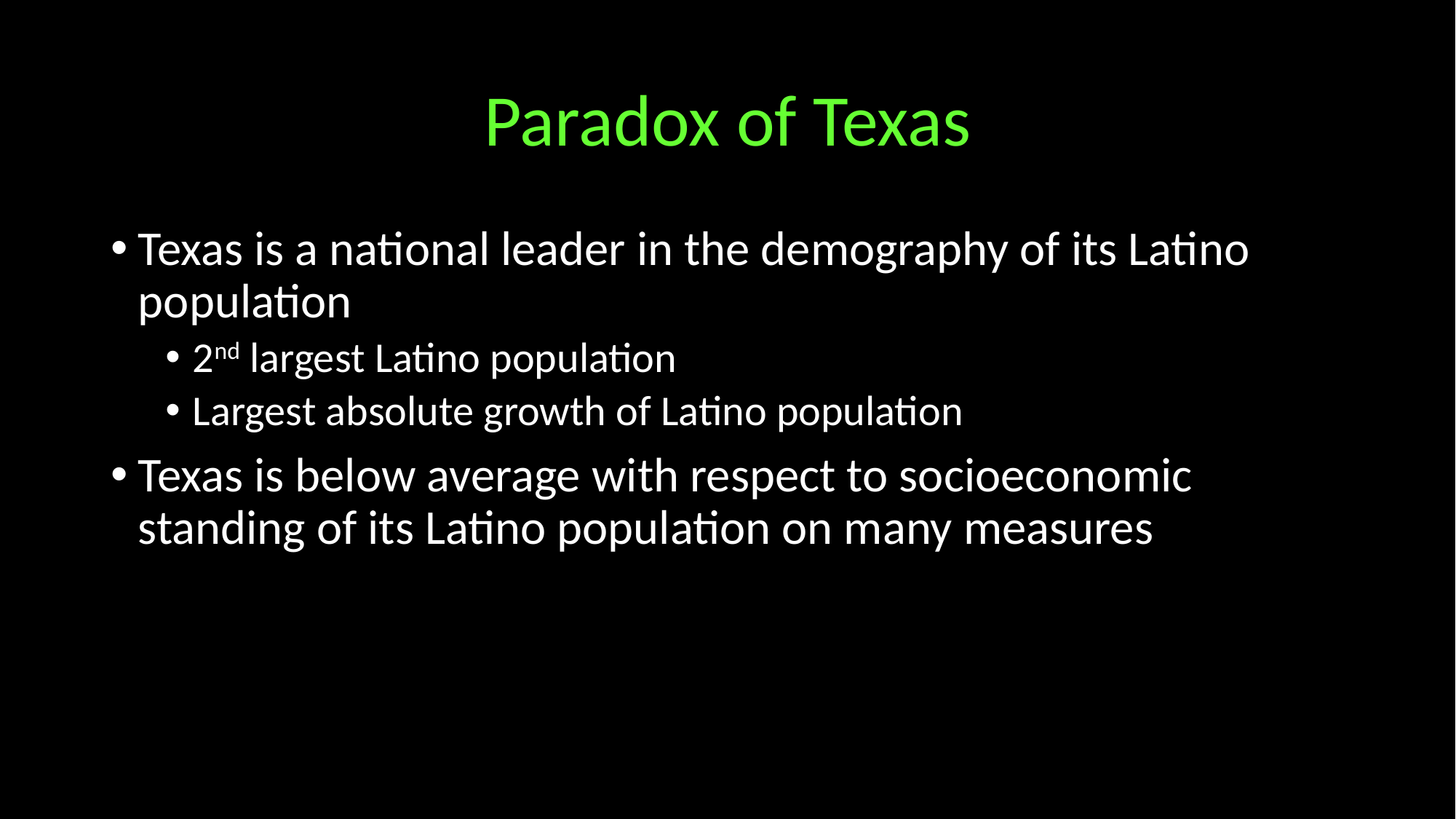

# Paradox of Texas
Texas is a national leader in the demography of its Latino population
2nd largest Latino population
Largest absolute growth of Latino population
Texas is below average with respect to socioeconomic standing of its Latino population on many measures